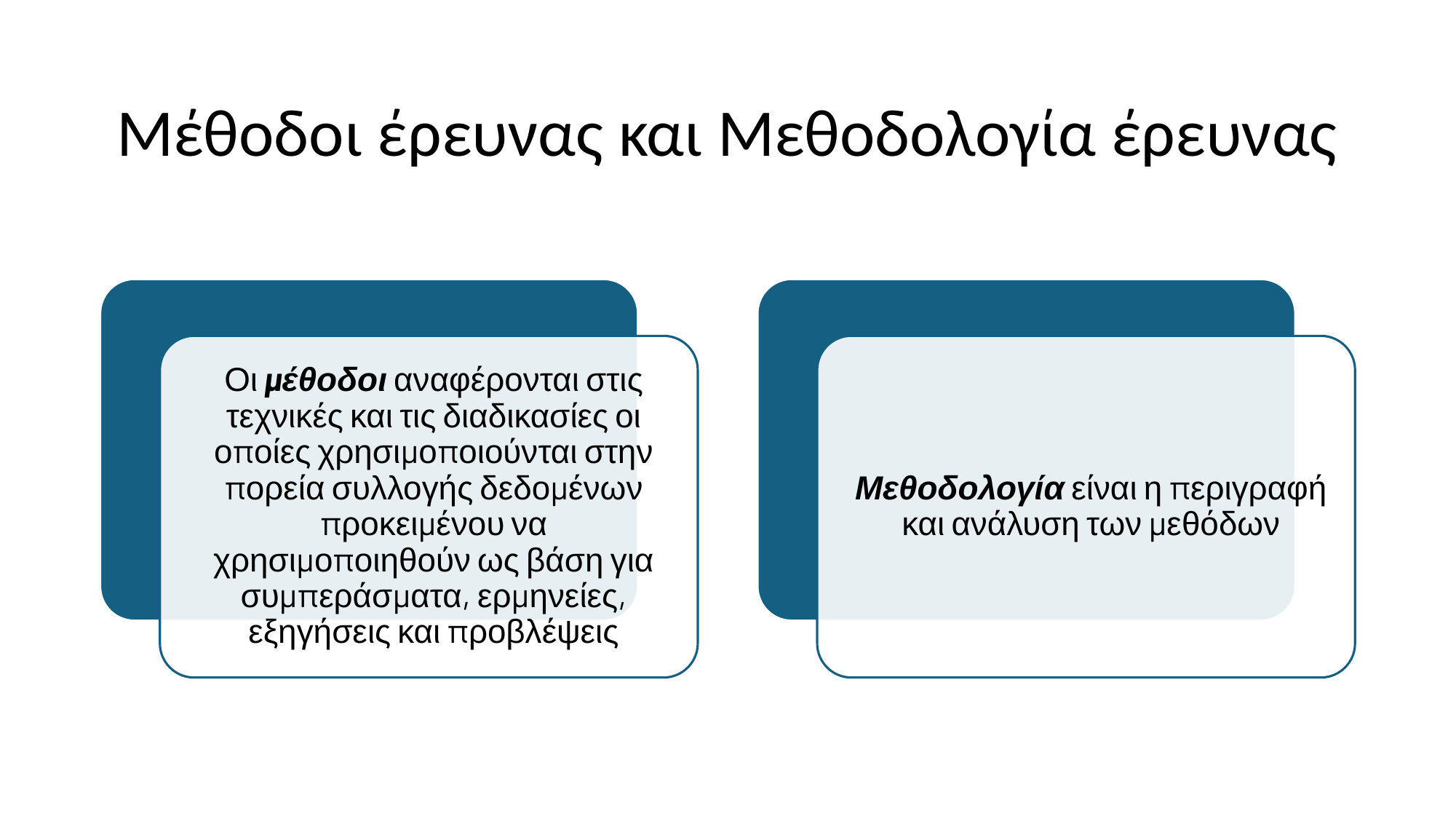

# Μέθοδοι έρευνας και Μεθοδολογία έρευνας
Οι μέθοδοι αναφέρονται στις τεχνικές και τις διαδικασίες οι οποίες χρησιμοποιούνται στην πορεία συλλογής δεδομένων προκειμένου να χρησιμοποιηθούν ως βάση για συμπεράσματα, ερμηνείες, εξηγήσεις και προβλέψεις
Μεθοδολογία είναι η περιγραφή και ανάλυση των μεθόδων